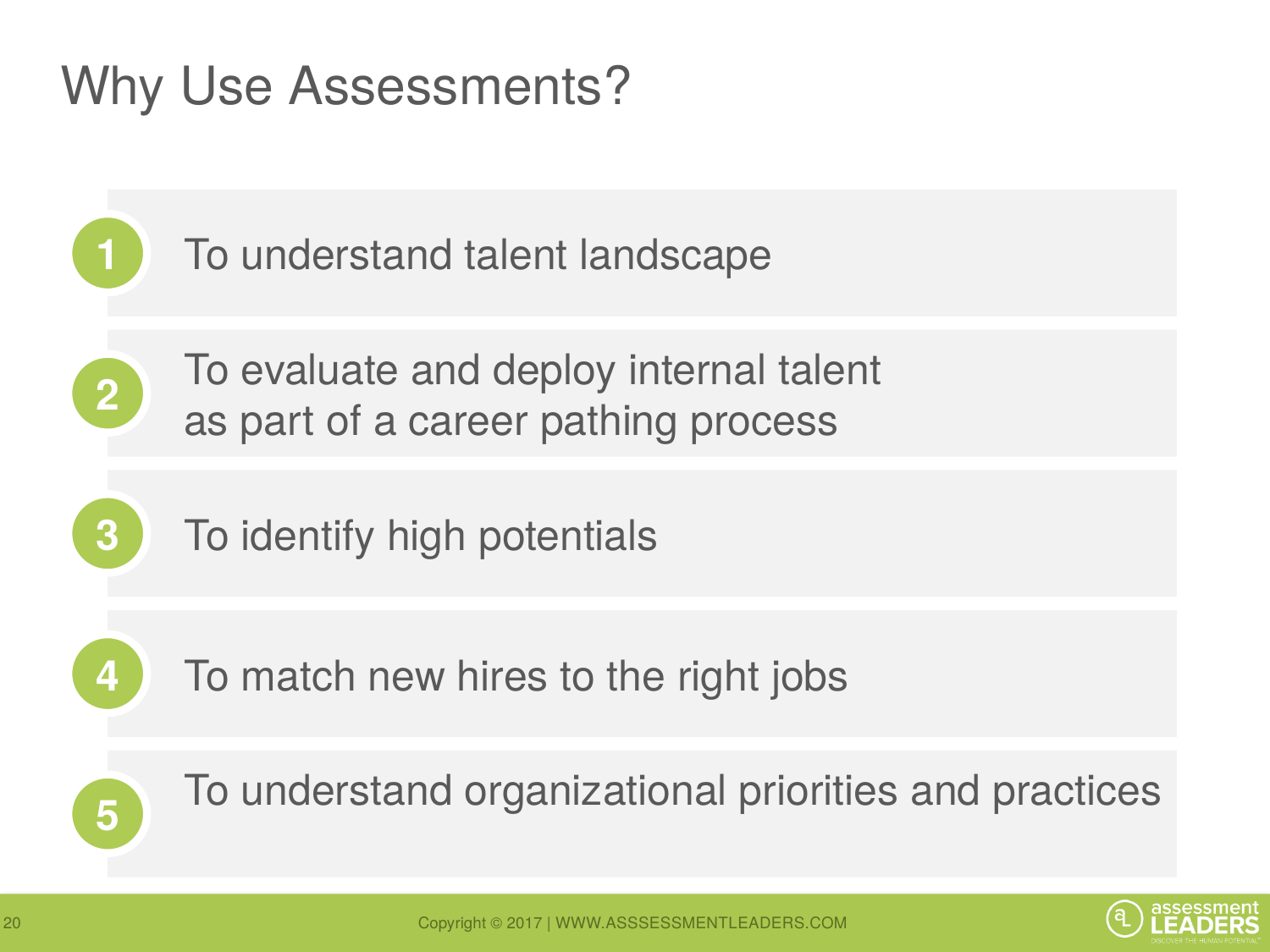

# Why Use Assessments?
To understand talent landscape
1
To evaluate and deploy internal talent
as part of a career pathing process
2
To identify high potentials
3
To match new hires to the right jobs
4
To understand organizational priorities and practices
5